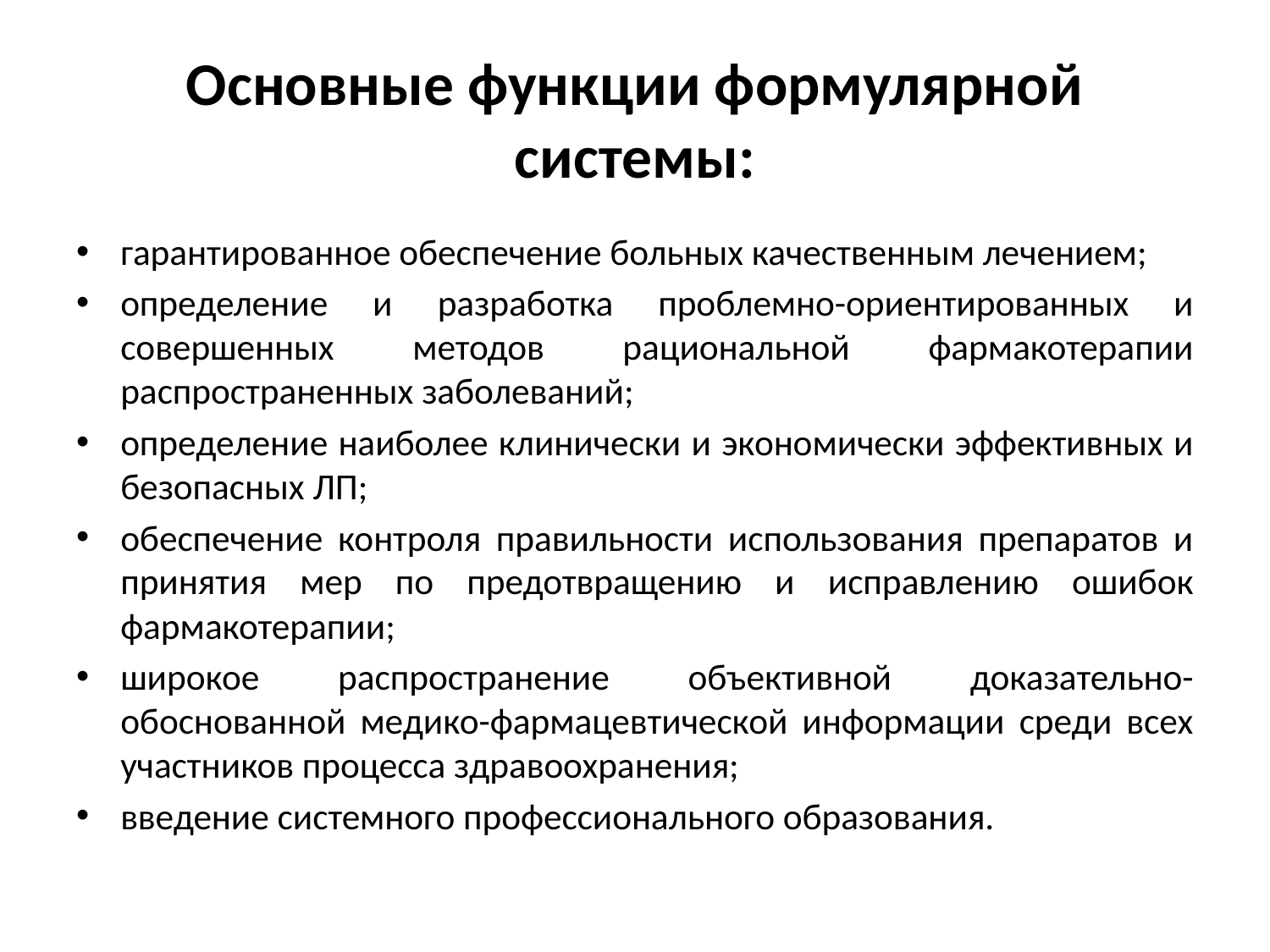

# Основные функции формулярной системы:
гарантированное обеспечение больных качественным лечением;
определение и разработка проблемно-ориентированных и совершенных методов рациональной фармакотерапии распространенных заболеваний;
определение наиболее клинически и экономически эффективных и безопасных ЛП;
обеспечение контроля правильности использования препаратов и принятия мер по предотвращению и исправлению ошибок фармакотерапии;
широкое распространение объективной доказательно-обоснованной медико-фармацевтической информации среди всех участников процесса здравоохранения;
введение системного профессионального образования.